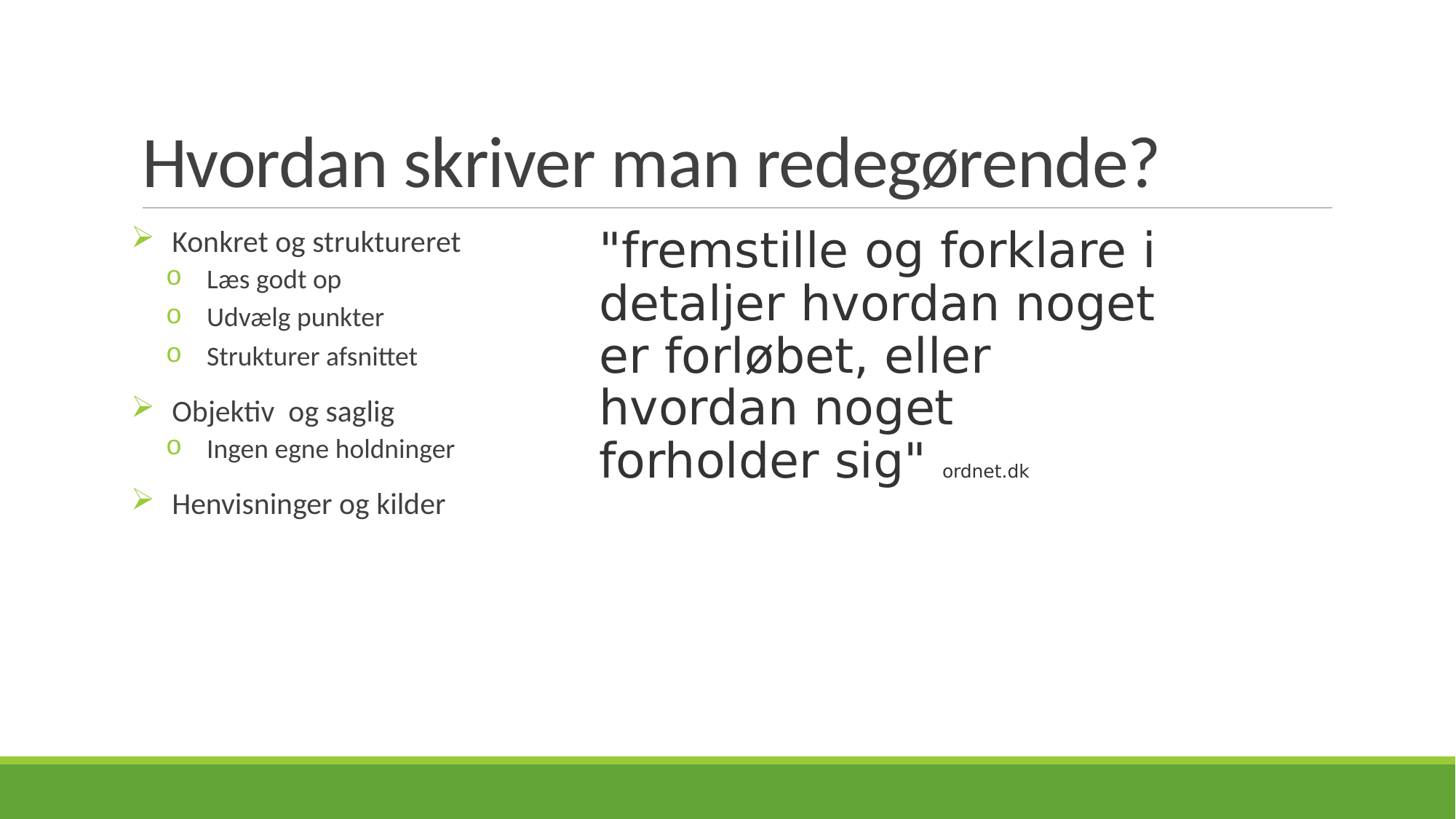

# Hvordan skriver man redegørende?
Konkret og struktureret
Læs godt op
Udvælg punkter
Strukturer afsnittet
Objektiv  og saglig
Ingen egne holdninger
Henvisninger og kilder
"fremstille og forklare i detaljer hvordan noget er forløbet, eller hvordan noget forholder sig" ordnet.dk